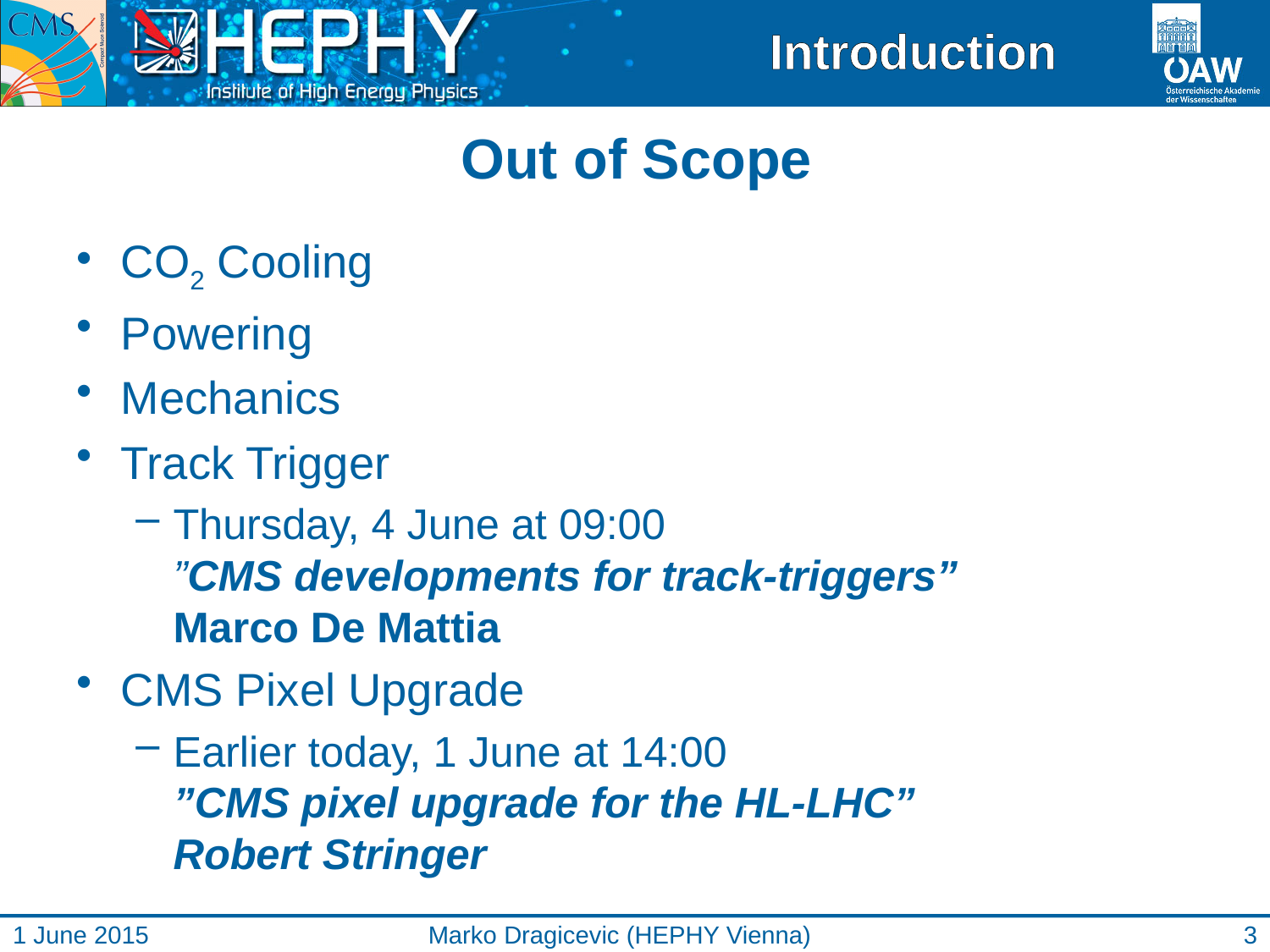

Introduction
# Out of Scope
CO2 Cooling
Powering
Mechanics
Track Trigger
Thursday, 4 June at 09:00
”CMS developments for track-triggers”
Marco De Mattia
CMS Pixel Upgrade
Earlier today, 1 June at 14:00
”CMS pixel upgrade for the HL-LHC”
Robert Stringer

1 June 2015
Marko Dragicevic (HEPHY Vienna)
3